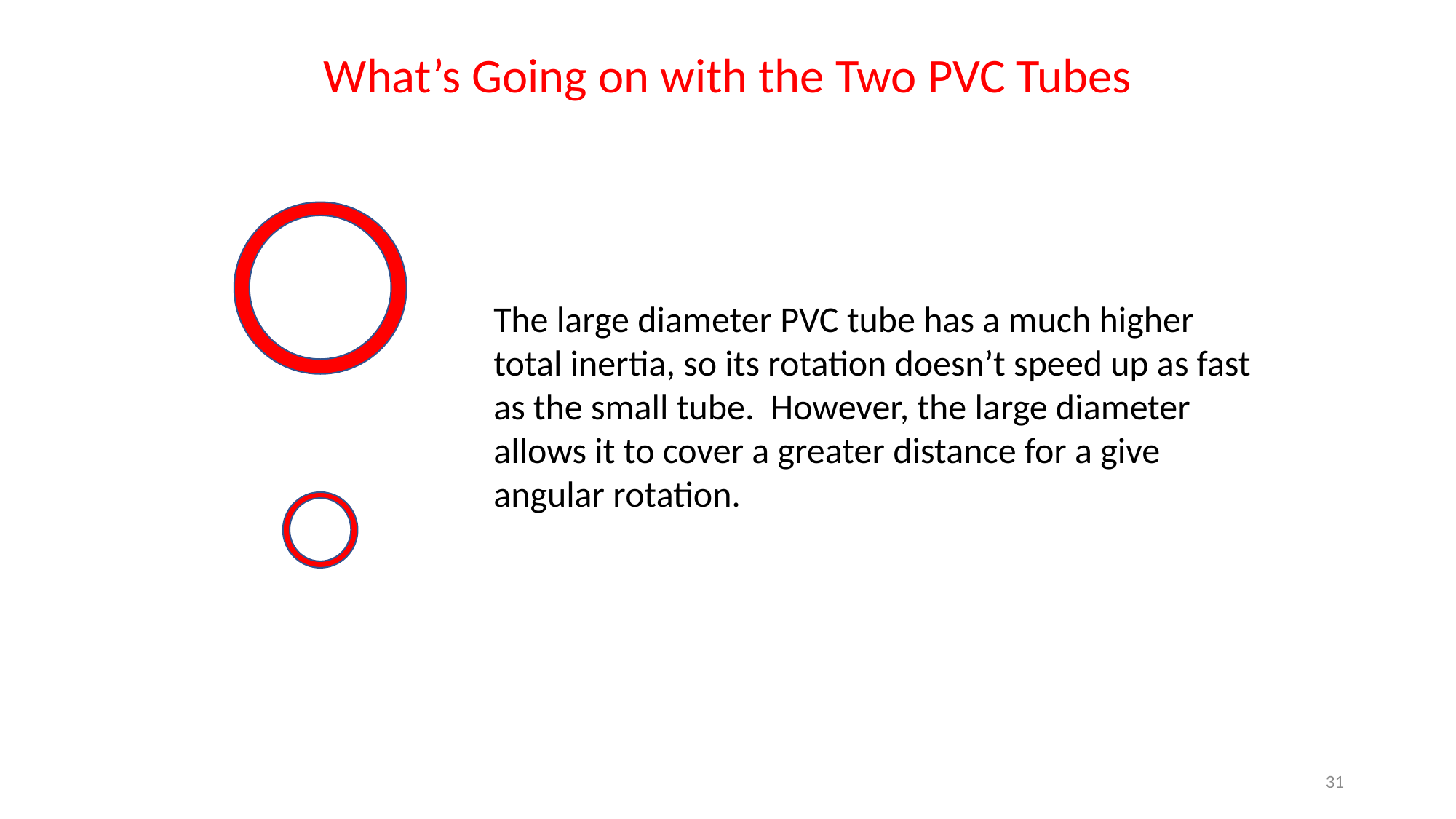

What’s Going on with the Two PVC Tubes

The large diameter PVC tube has a much higher total inertia, so its rotation doesn’t speed up as fast as the small tube.  However, the large diameter allows it to cover a greater distance for a give angular rotation.

31